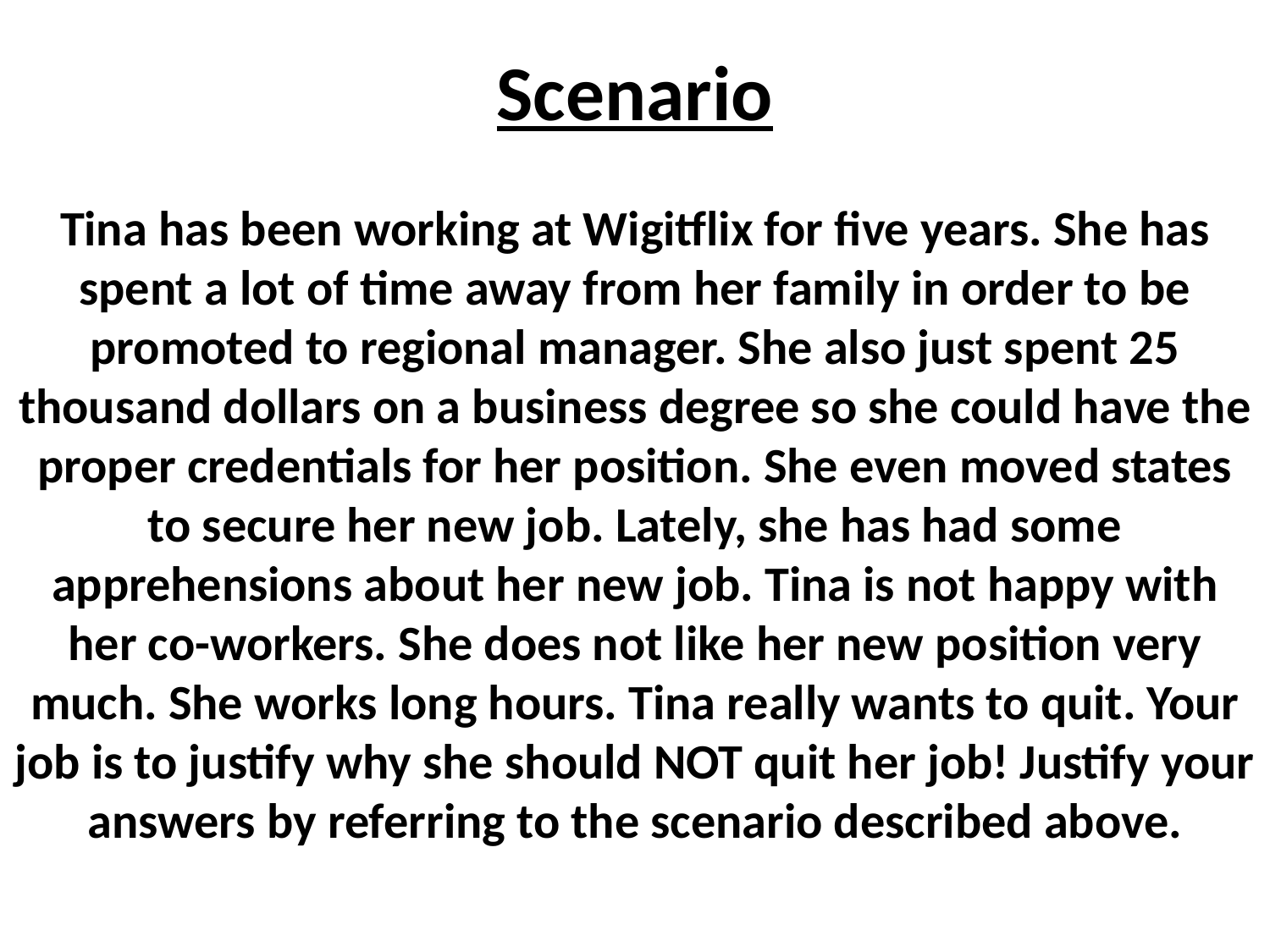

# Scenario
Tina has been working at Wigitflix for five years. She has spent a lot of time away from her family in order to be promoted to regional manager. She also just spent 25 thousand dollars on a business degree so she could have the proper credentials for her position. She even moved states to secure her new job. Lately, she has had some apprehensions about her new job. Tina is not happy with her co-workers. She does not like her new position very much. She works long hours. Tina really wants to quit. Your job is to justify why she should NOT quit her job! Justify your answers by referring to the scenario described above.